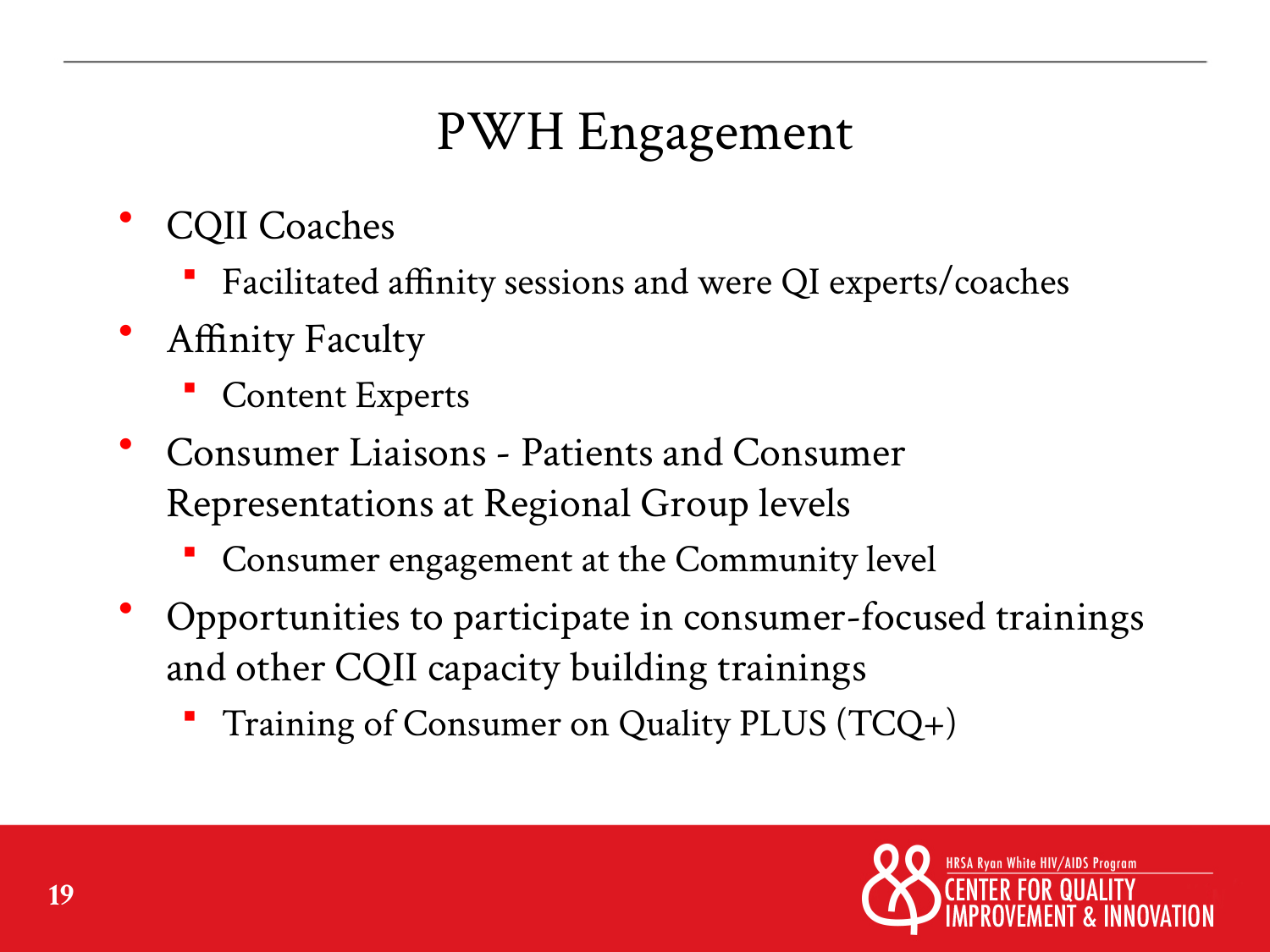

# PWH Engagement
CQII Coaches
Facilitated affinity sessions and were QI experts/coaches
Affinity Faculty
Content Experts
Consumer Liaisons - Patients and Consumer Representations at Regional Group levels
Consumer engagement at the Community level
Opportunities to participate in consumer-focused trainings and other CQII capacity building trainings
Training of Consumer on Quality PLUS (TCQ+)